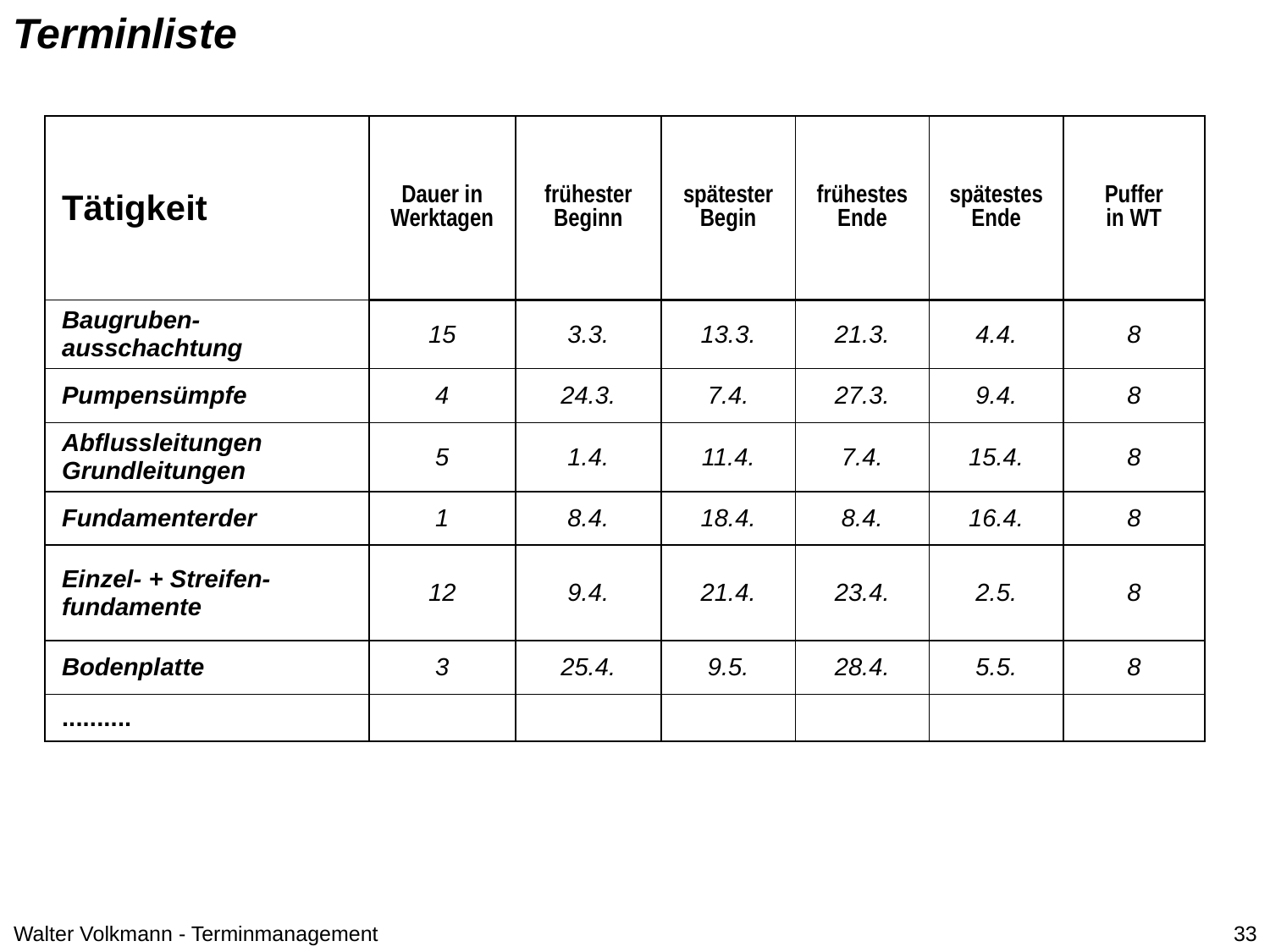

Terminliste
| Tätigkeit | Dauer in Werktagen | frühester Beginn | spätester Begin | frühestes Ende | spätestes Ende | Puffer in WT |
| --- | --- | --- | --- | --- | --- | --- |
| Baugruben-ausschachtung | 15 | 3.3. | 13.3. | 21.3. | 4.4. | 8 |
| Pumpensümpfe | 4 | 24.3. | 7.4. | 27.3. | 9.4. | 8 |
| Abflussleitungen Grundleitungen | 5 | 1.4. | 11.4. | 7.4. | 15.4. | 8 |
| Fundamenterder | 1 | 8.4. | 18.4. | 8.4. | 16.4. | 8 |
| Einzel- + Streifen-fundamente | 12 | 9.4. | 21.4. | 23.4. | 2.5. | 8 |
| Bodenplatte | 3 | 25.4. | 9.5. | 28.4. | 5.5. | 8 |
| .......... |  |  |  |  |  |  |
Walter Volkmann - Terminmanagement
33